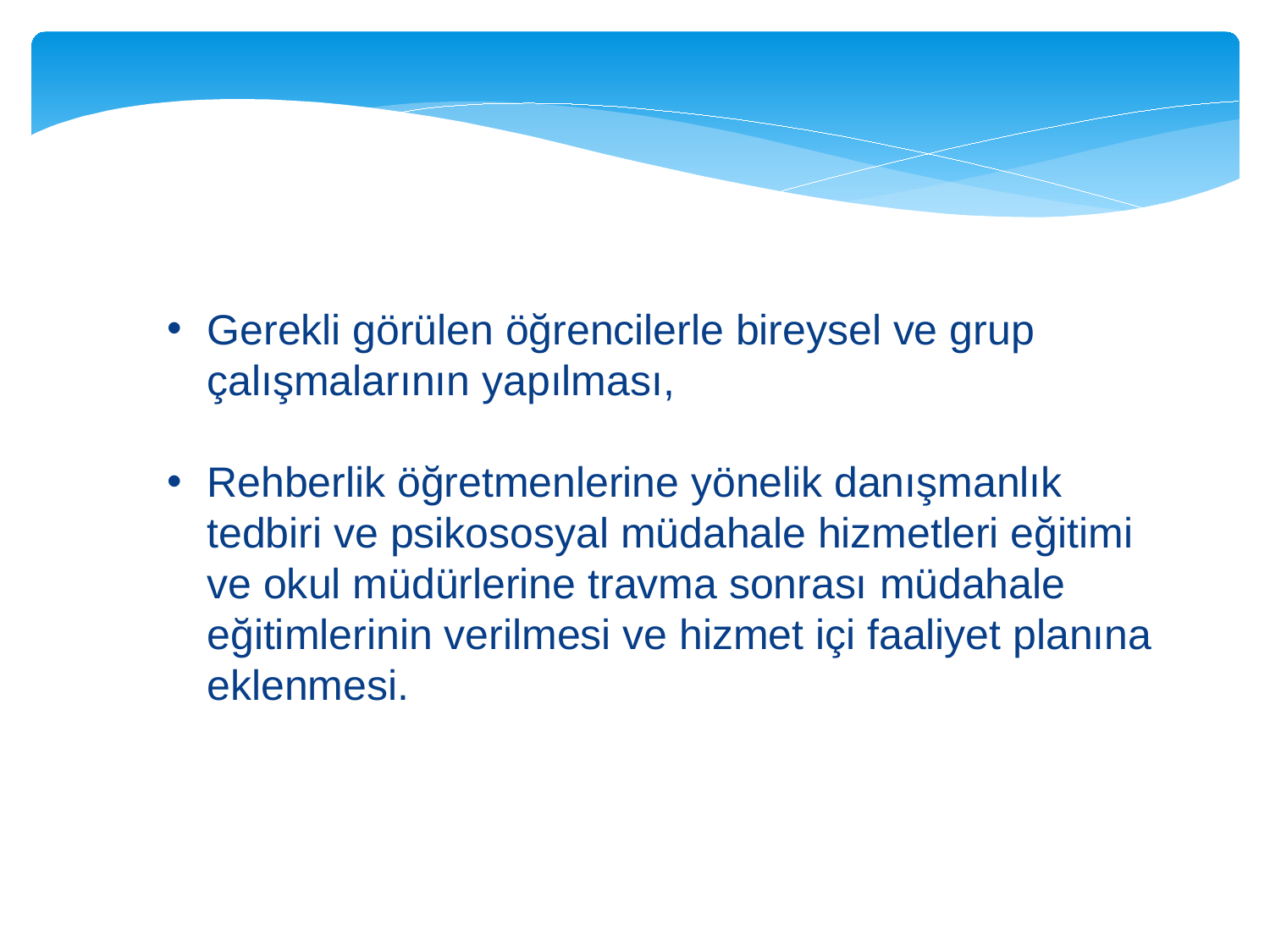

Gerekli görülen öğrencilerle bireysel ve grup çalışmalarının yapılması,

Rehberlik öğretmenlerine yönelik danışmanlık tedbiri ve psikososyal müdahale hizmetleri eğitimi ve okul müdürlerine travma sonrası müdahale eğitimlerinin verilmesi ve hizmet içi faaliyet planına eklenmesi.